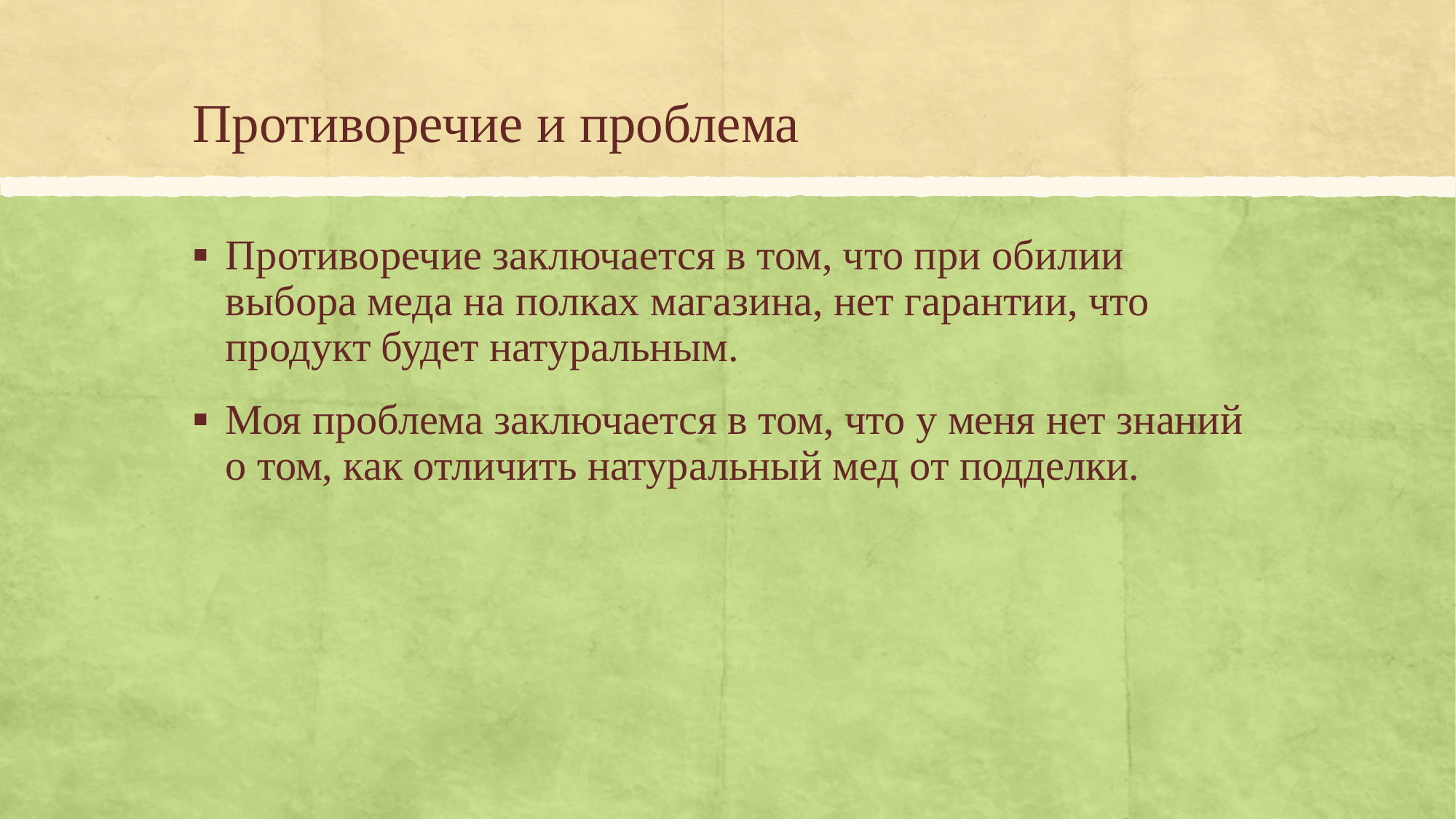

# Противоречие и проблема
Противоречие заключается в том, что при обилии выбора меда на полках магазина, нет гарантии, что продукт будет натуральным.
Моя проблема заключается в том, что у меня нет знаний о том, как отличить натуральный мед от подделки.